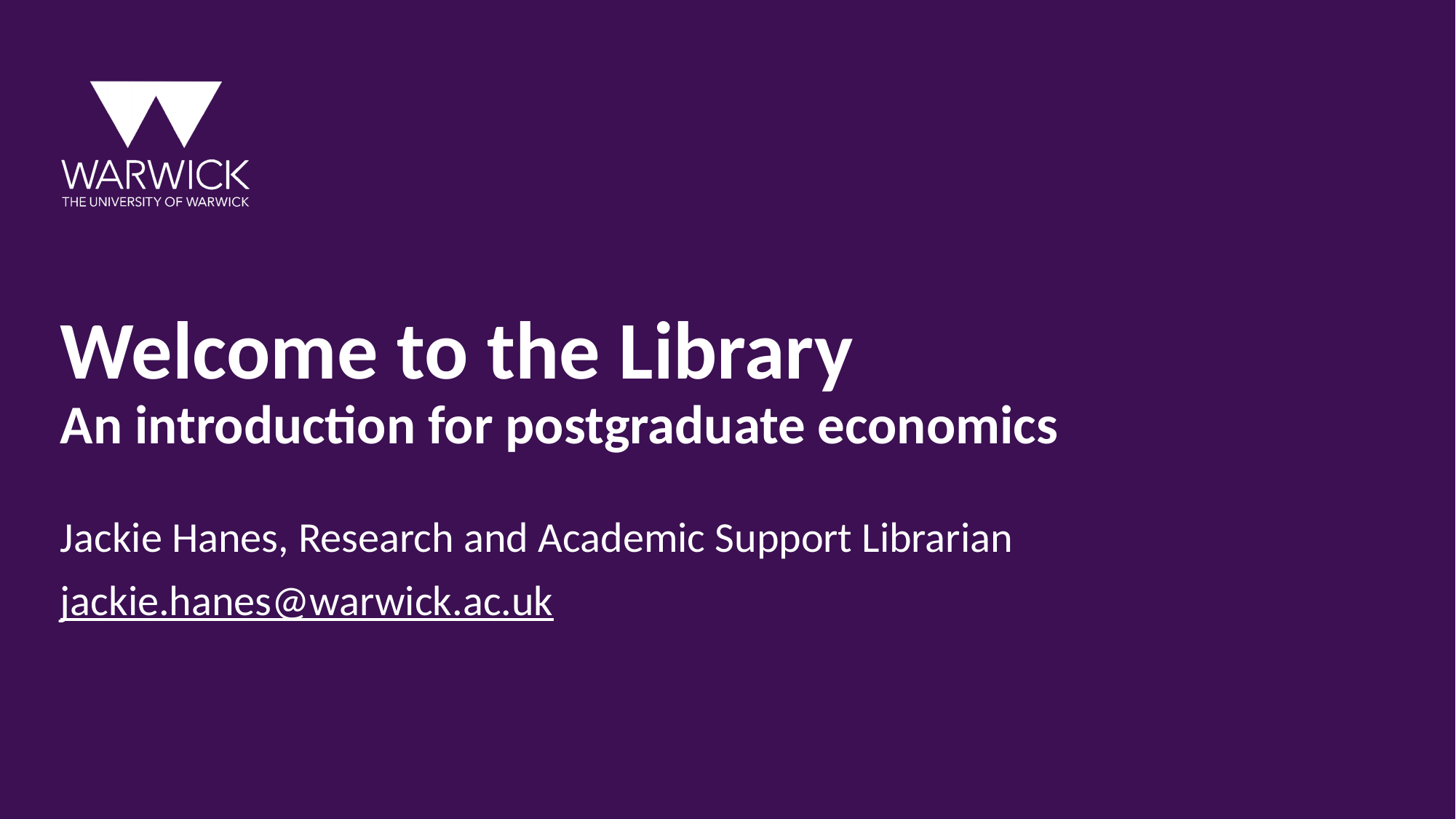

# Welcome to the Library An introduction for postgraduate economics
Jackie Hanes, Research and Academic Support Librarian
jackie.hanes@warwick.ac.uk